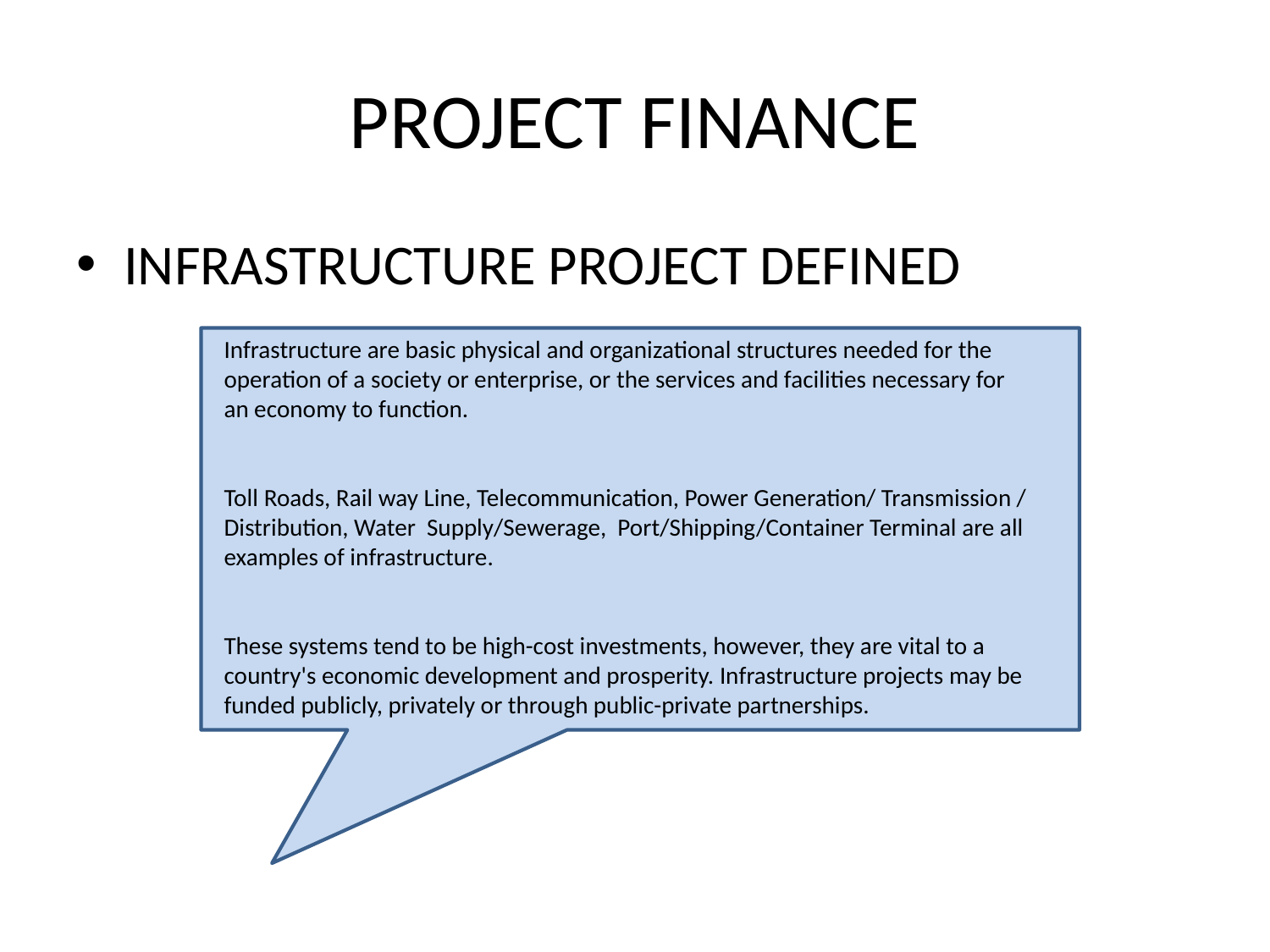

# PROJECT FINANCE
INFRASTRUCTURE PROJECT DEFINED

Infrastructure are basic physical and organizational structures needed for the operation of a society or enterprise, or the services and facilities necessary for an economy to function.

Toll Roads, Rail way Line, Telecommunication, Power Generation/ Transmission / Distribution, Water  Supply/Sewerage,  Port/Shipping/Container Terminal are all examples of infrastructure.

These systems tend to be high-cost investments, however, they are vital to a country's economic development and prosperity. Infrastructure projects may be funded publicly, privately or through public-private partnerships.
.